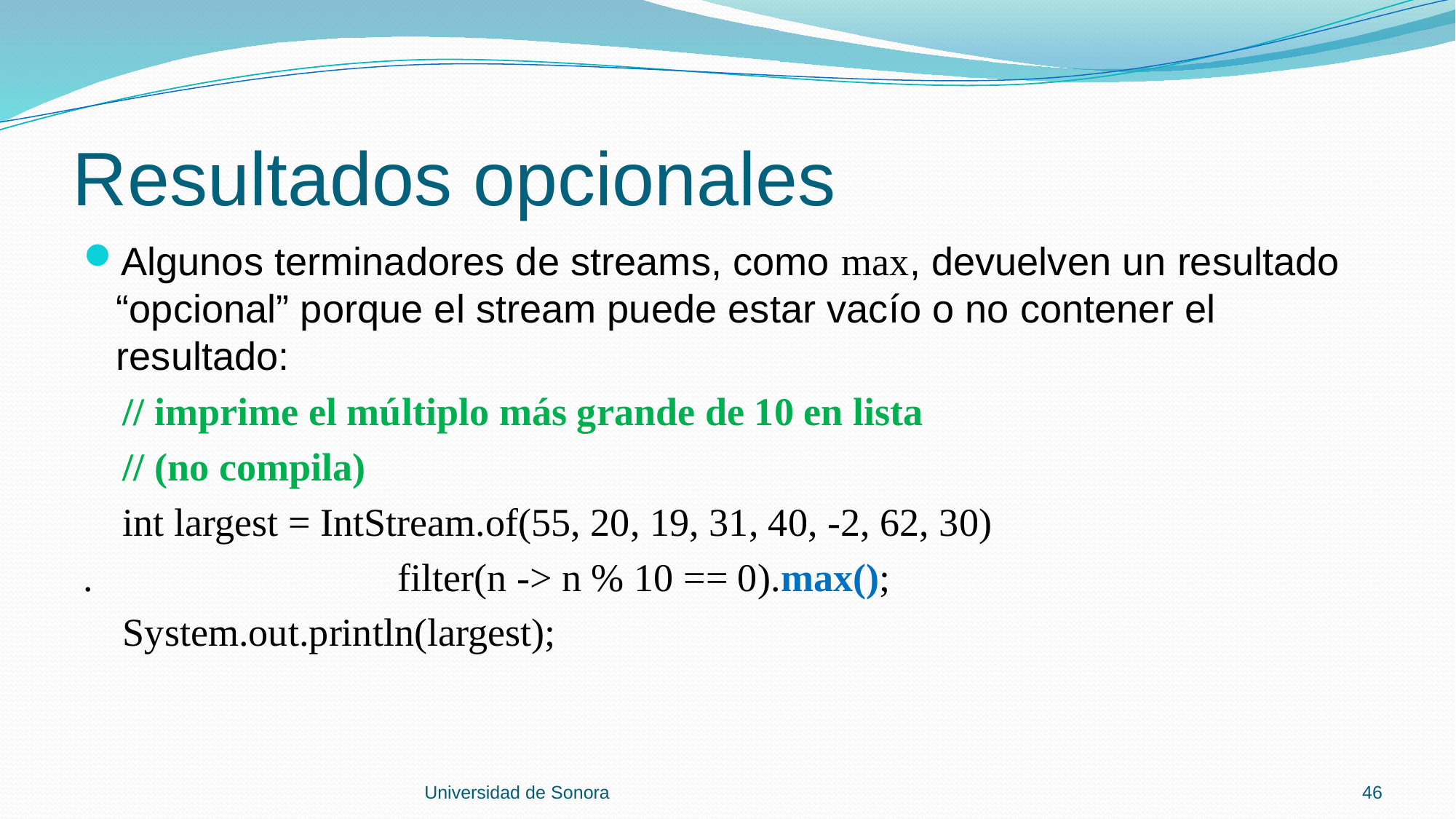

# Resultados opcionales
Algunos terminadores de streams, como max, devuelven un resultado “opcional” porque el stream puede estar vacío o no contener el resultado:
    // imprime el múltiplo más grande de 10 en lista
    // (no compila)
    int largest = IntStream.of(55, 20, 19, 31, 40, -2, 62, 30)
.                               filter(n -> n % 10 == 0).max();
    System.out.println(largest);

Universidad de Sonora
46